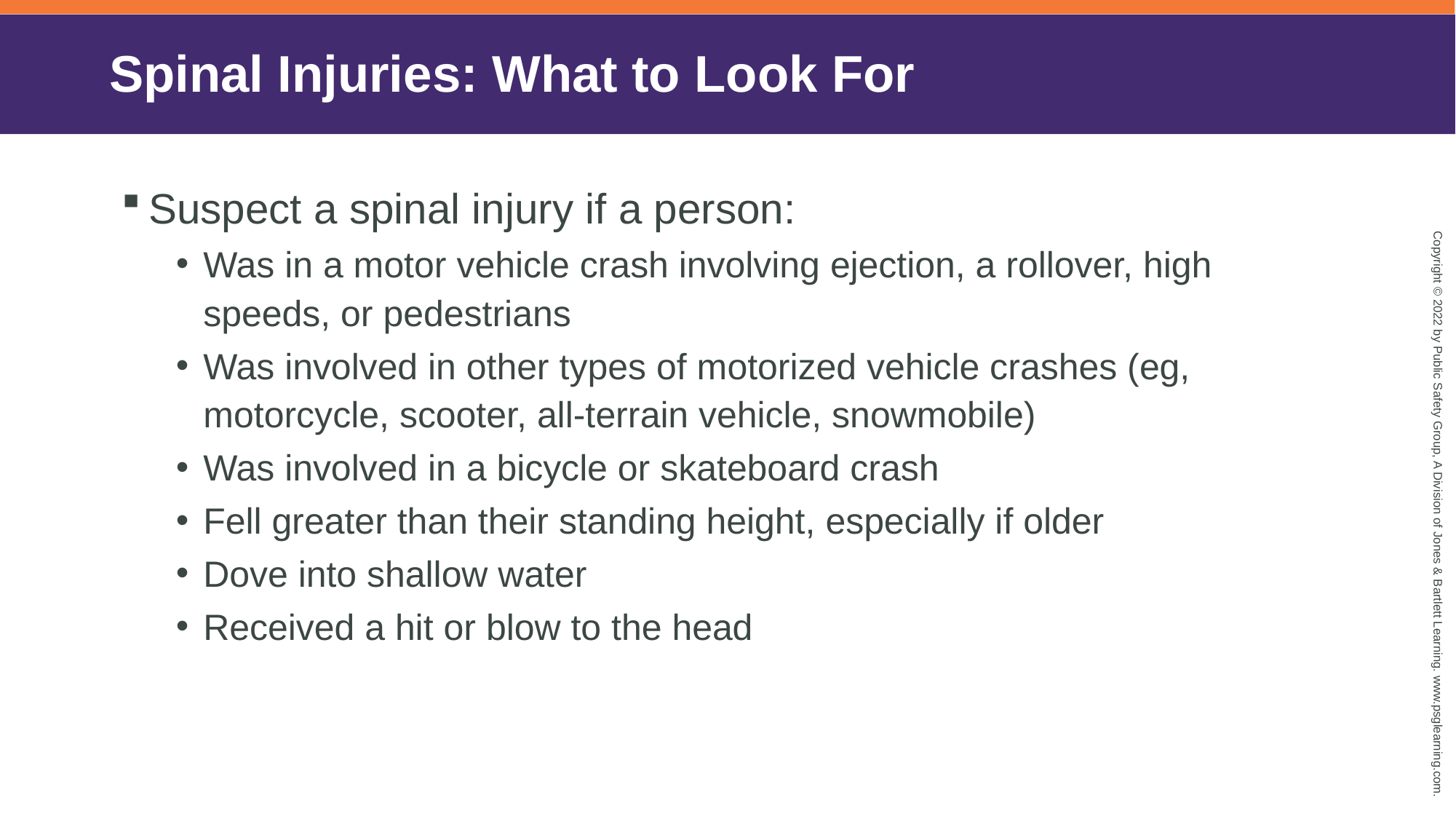

# Spinal Injuries: What to Look For
Suspect a spinal injury if a person:
Was in a motor vehicle crash involving ejection, a rollover, high speeds, or pedestrians
Was involved in other types of motorized vehicle crashes (eg, motorcycle, scooter, all-terrain vehicle, snowmobile)
Was involved in a bicycle or skateboard crash
Fell greater than their standing height, especially if older
Dove into shallow water
Received a hit or blow to the head